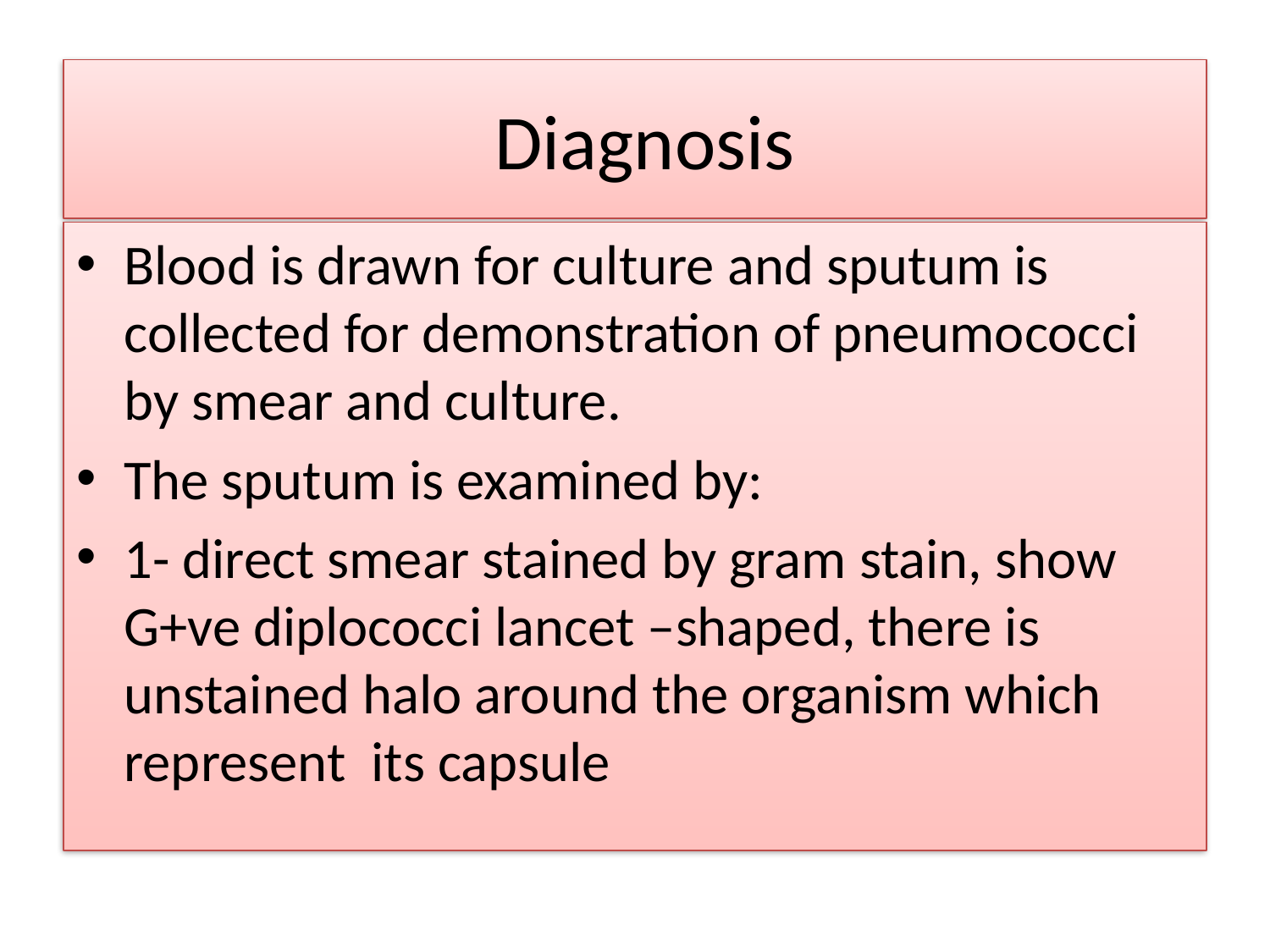

# Diagnosis
Blood is drawn for culture and sputum is collected for demonstration of pneumococci by smear and culture.
The sputum is examined by:
1- direct smear stained by gram stain, show G+ve diplococci lancet –shaped, there is unstained halo around the organism which represent  its capsule